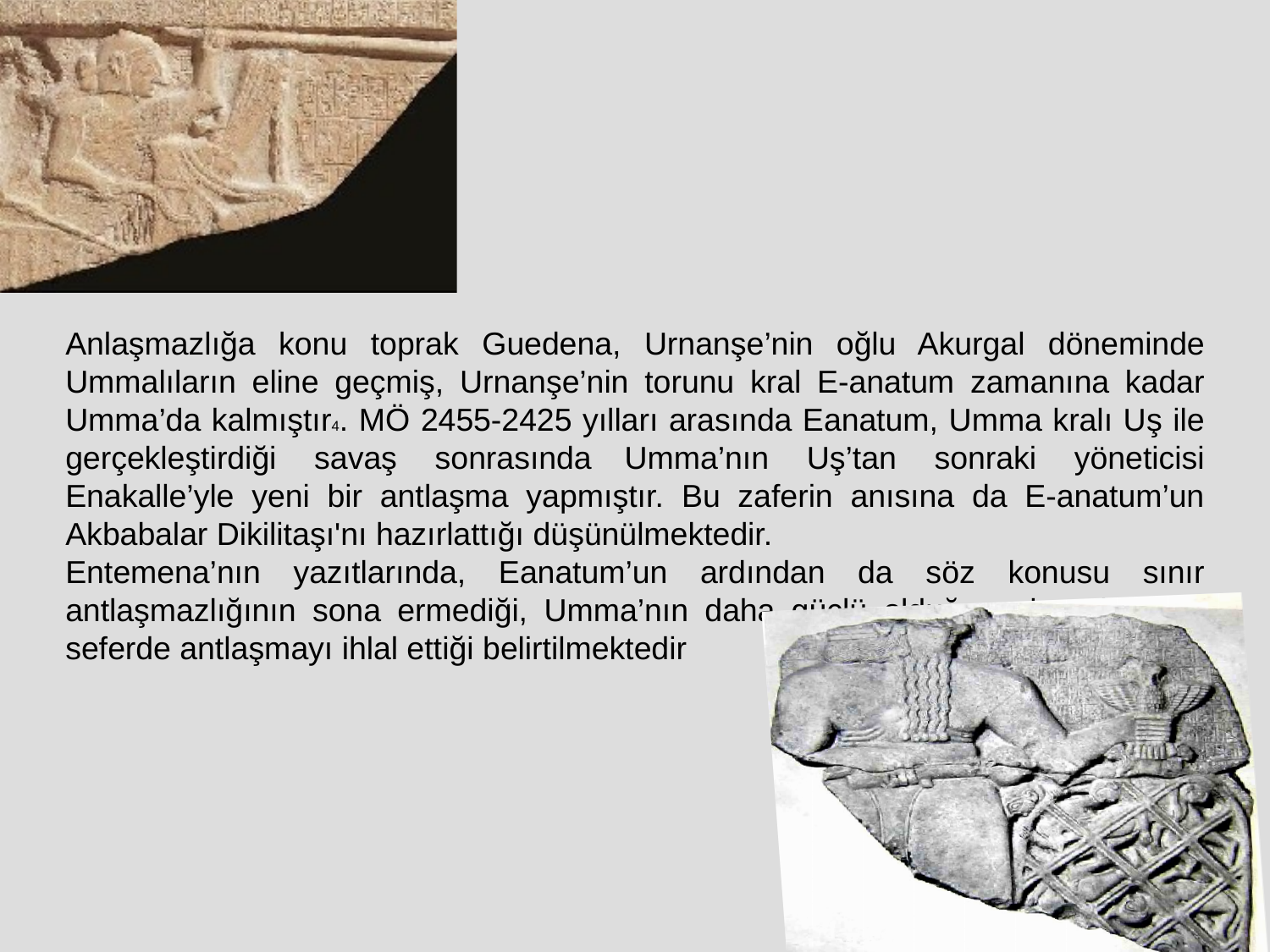

Anlaşmazlığa konu toprak Guedena, Urnanşe’nin oğlu Akurgal döneminde Ummalıların eline geçmiş, Urnanşe’nin torunu kral E-anatum zamanına kadar Umma’da kalmıştır4. MÖ 2455-2425 yılları arasında Eanatum, Umma kralı Uş ile gerçekleştirdiği savaş sonrasında Umma’nın Uş’tan sonraki yöneticisi Enakalle’yle yeni bir antlaşma yapmıştır. Bu zaferin anısına da E-anatum’un Akbabalar Dikilitaşı'nı hazırlattığı düşünülmektedir.
Entemena’nın yazıtlarında, Eanatum’un ardından da söz konusu sınır antlaşmazlığının sona ermediği, Umma’nın daha güçlü olduğuna inandığı her seferde antlaşmayı ihlal ettiği belirtilmektedir